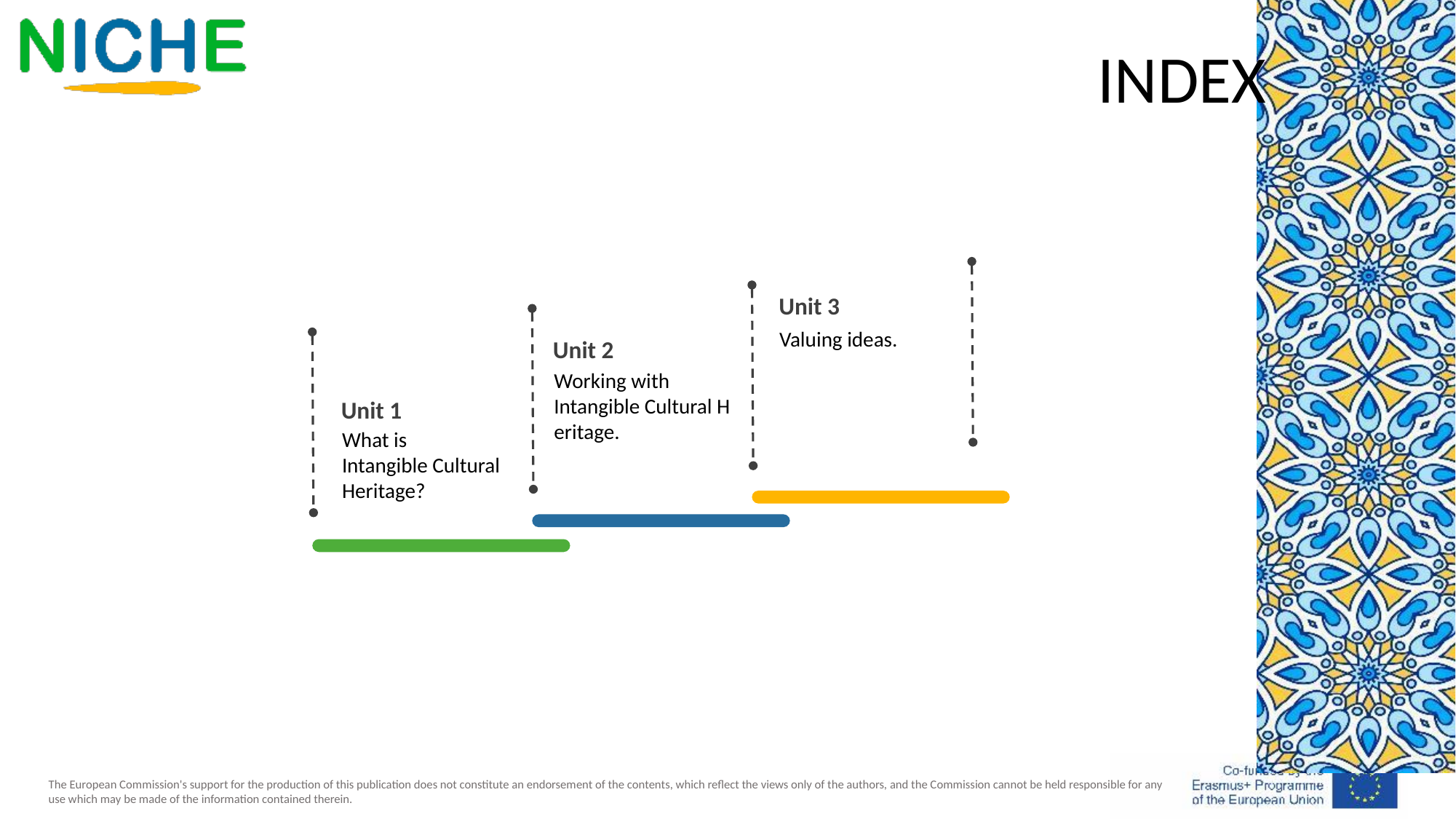

INDEX

Valuing ideas.
Unit 3
Unit 2
Working with Intangible Cultural Heritage.
Unit 1
What is Intangible Cultural Heritage?